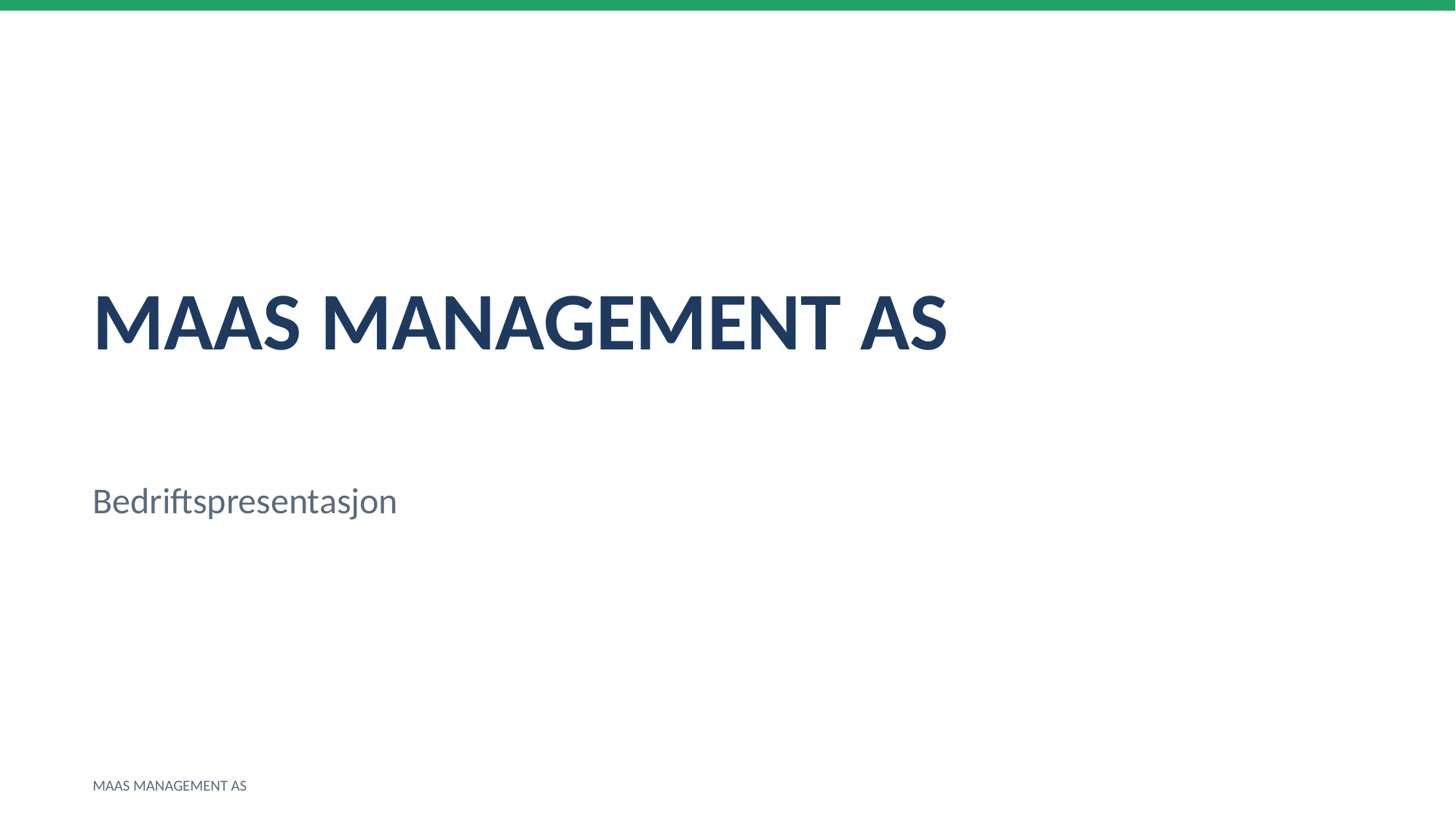

MAAS MANAGEMENT AS
Bedriftspresentasjon
MAAS MANAGEMENT AS